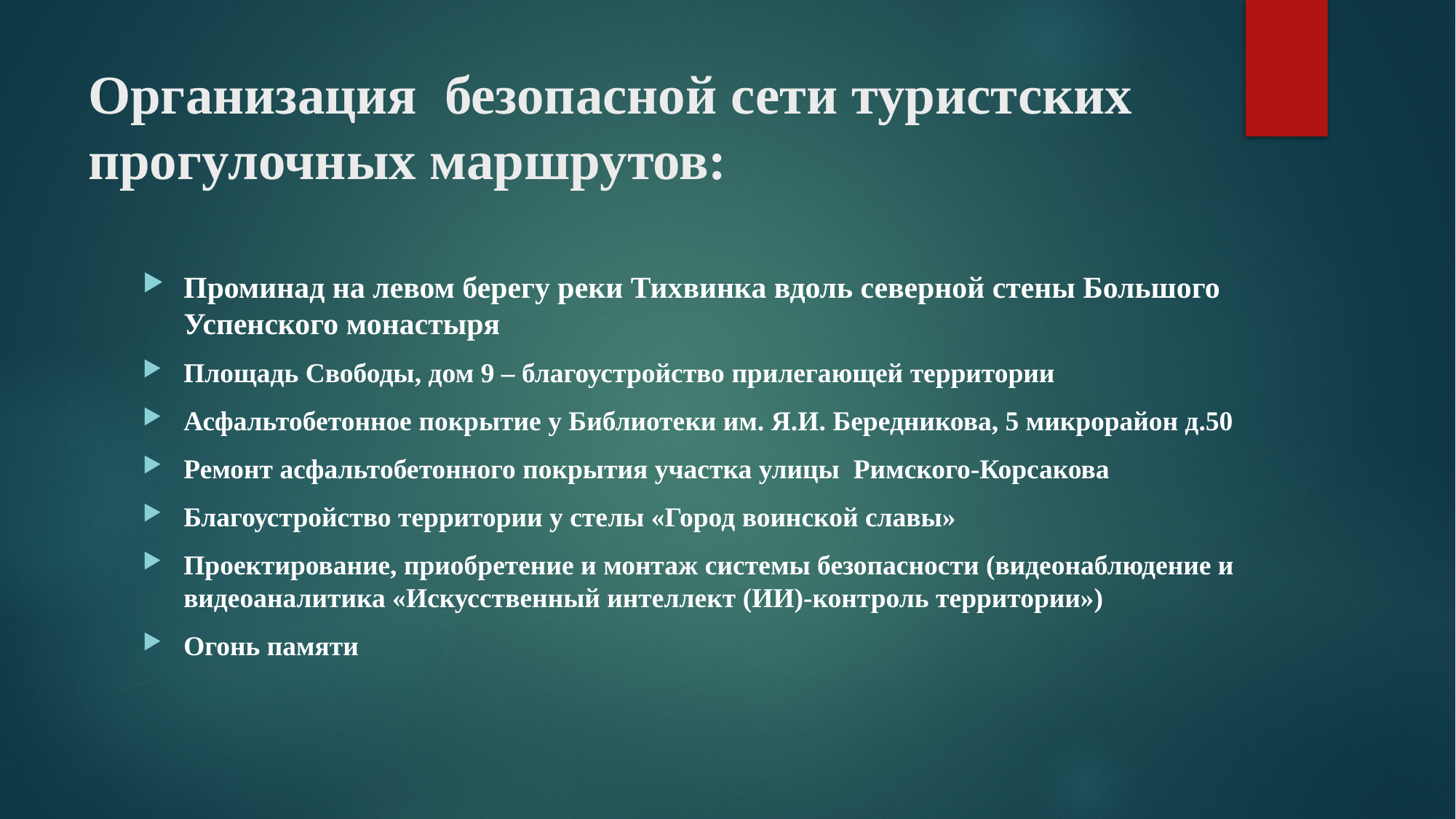

# Организация  безопасной сети туристских прогулочных маршрутов:
Проминад на левом берегу реки Тихвинка вдоль северной стены Большого Успенского монастыря
Площадь Свободы, дом 9 – благоустройство прилегающей территории
Асфальтобетонное покрытие у Библиотеки им. Я.И. Бередникова, 5 микрорайон д.50
Ремонт асфальтобетонного покрытия участка улицы  Римского-Корсакова
Благоустройство территории у стелы «Город воинской славы»
Проектирование, приобретение и монтаж системы безопасности (видеонаблюдение и видеоаналитика «Искусственный интеллект (ИИ)-контроль территории»)
Огонь памяти